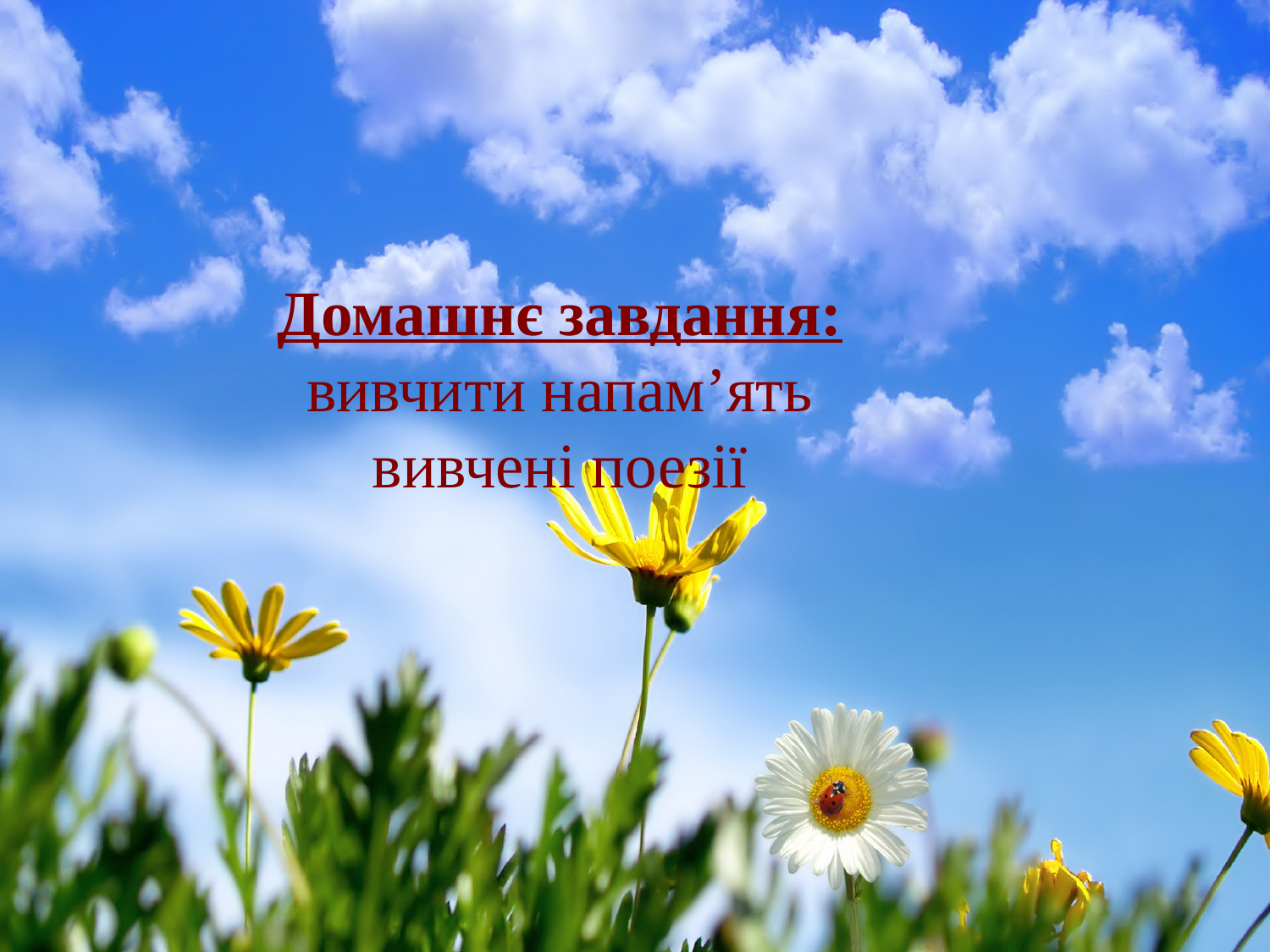

#
Домашнє завдання:
вивчити напам’ять вивчені поезії